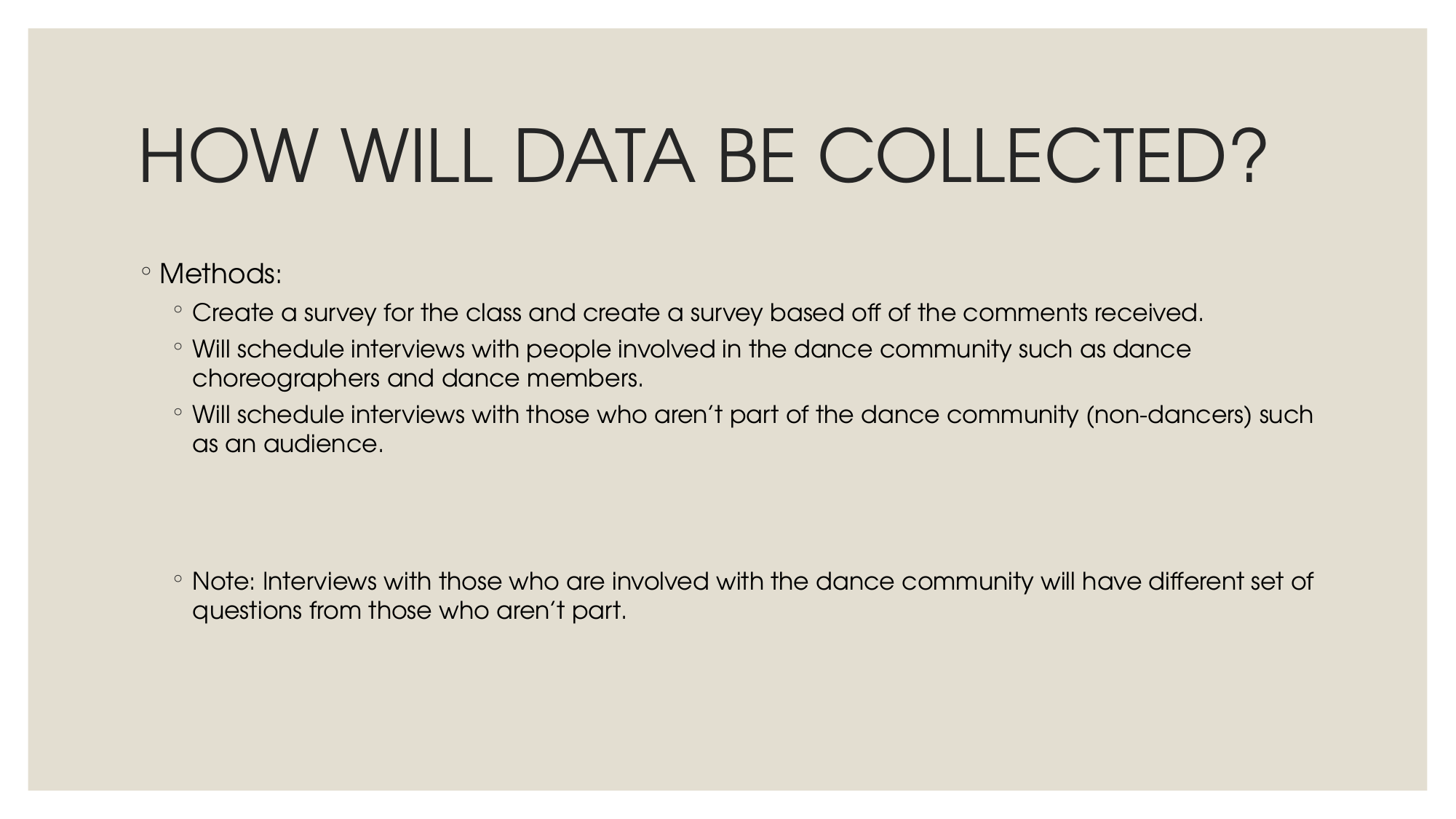

# HOW WILL DATA BE COLLECTED?
Methods:
Create a survey for the class and create a survey based off of the comments received.
Will schedule interviews with people involved in the dance community such as dance choreographers and dance members.
Will schedule interviews with those who aren’t part of the dance community (non-dancers) such as an audience.

Note: Interviews with those who are involved with the dance community will have different set of questions from those who aren’t part.